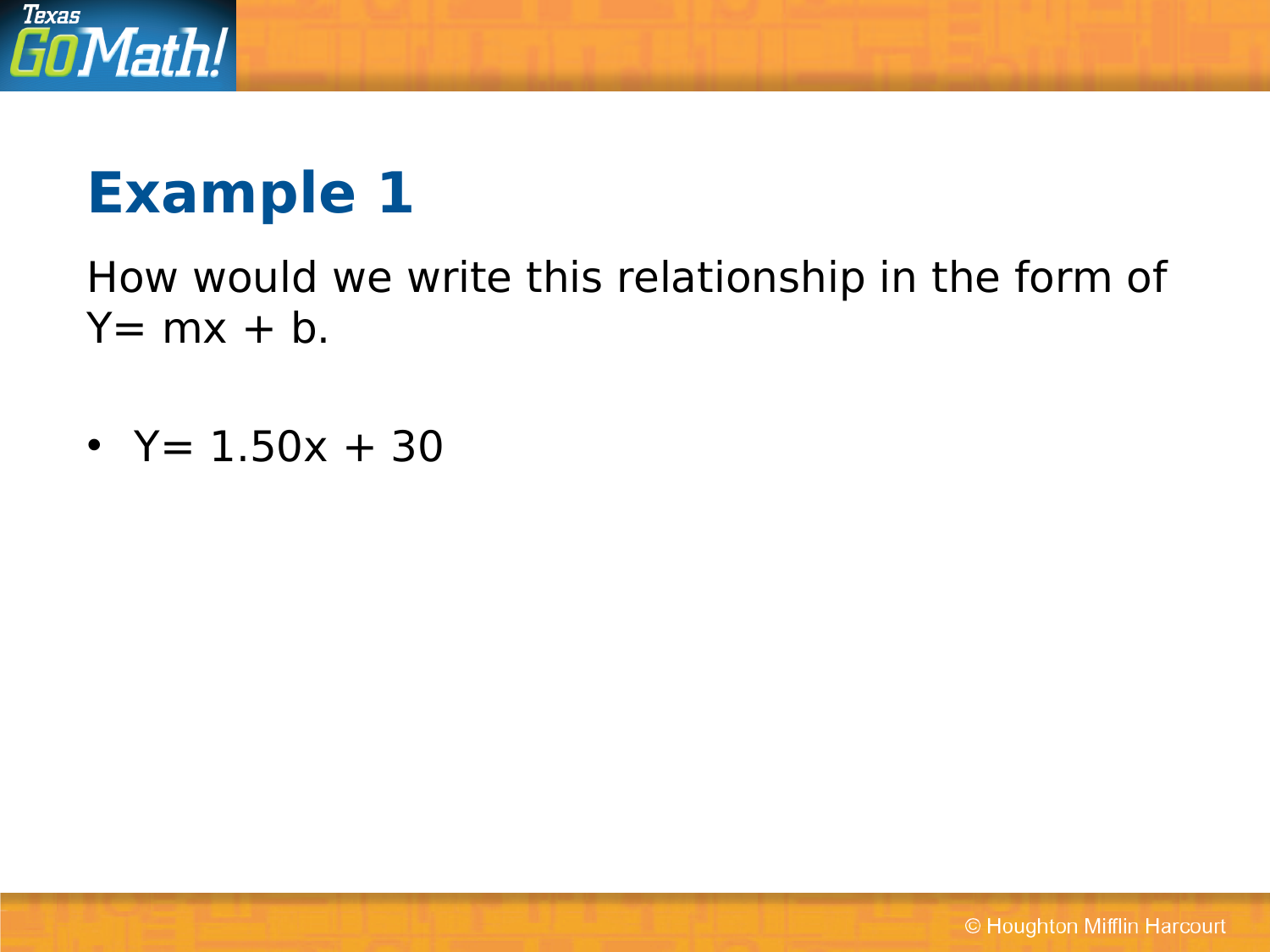

# Example 1
How would we write this relationship in the form of Y= mx + b.

Y= 1.50x + 30